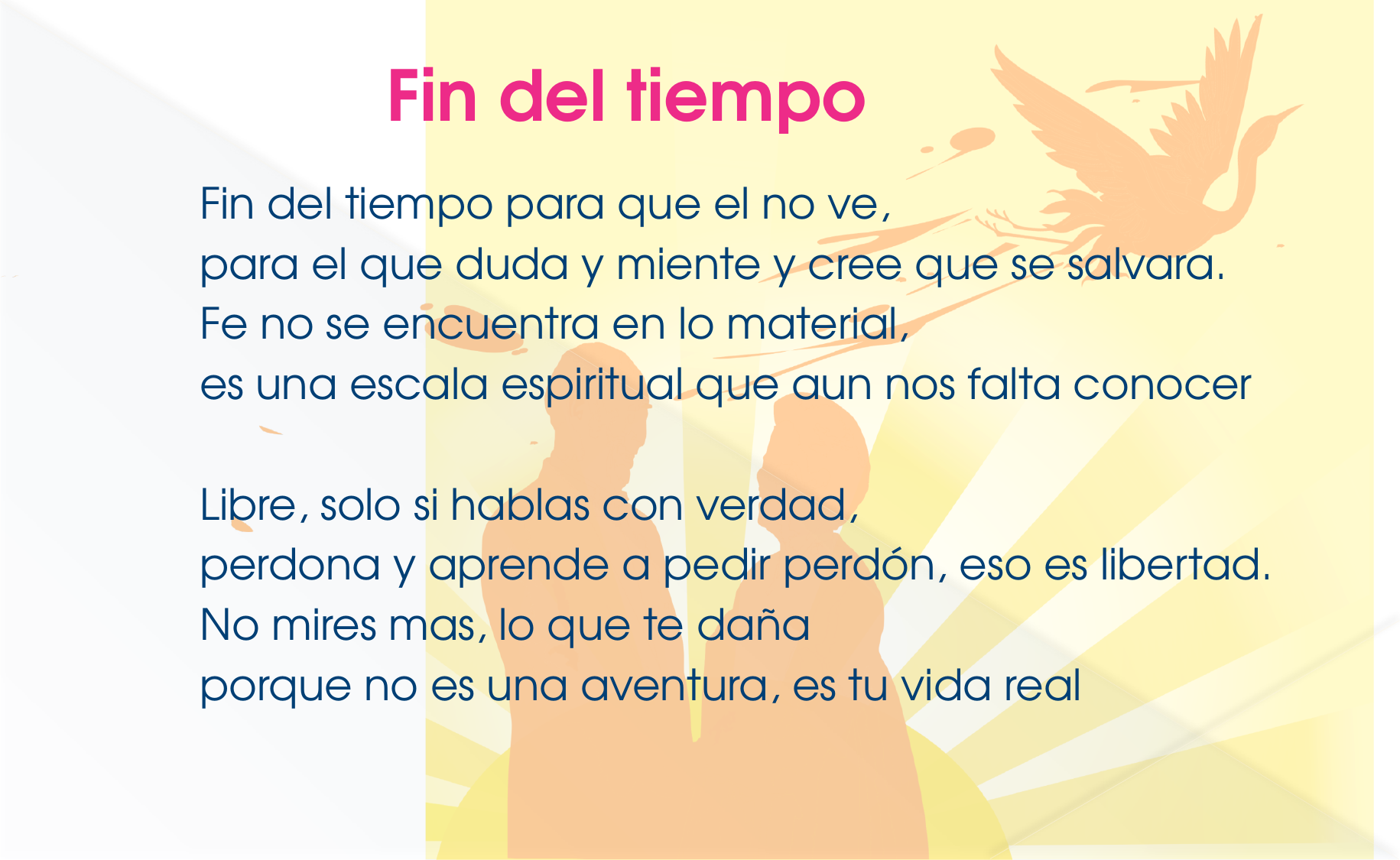

# Fin del tiempo
Fin del tiempo para que el no ve,
para el que duda y miente y cree que se salvara.
Fe no se encuentra en lo material,
es una escala espiritual que aun nos falta conocer

Libre, solo si hablas con verdad,
perdona y aprende a pedir perdón, eso es libertad.
No mires mas, lo que te daña
porque no es una aventura, es tu vida real